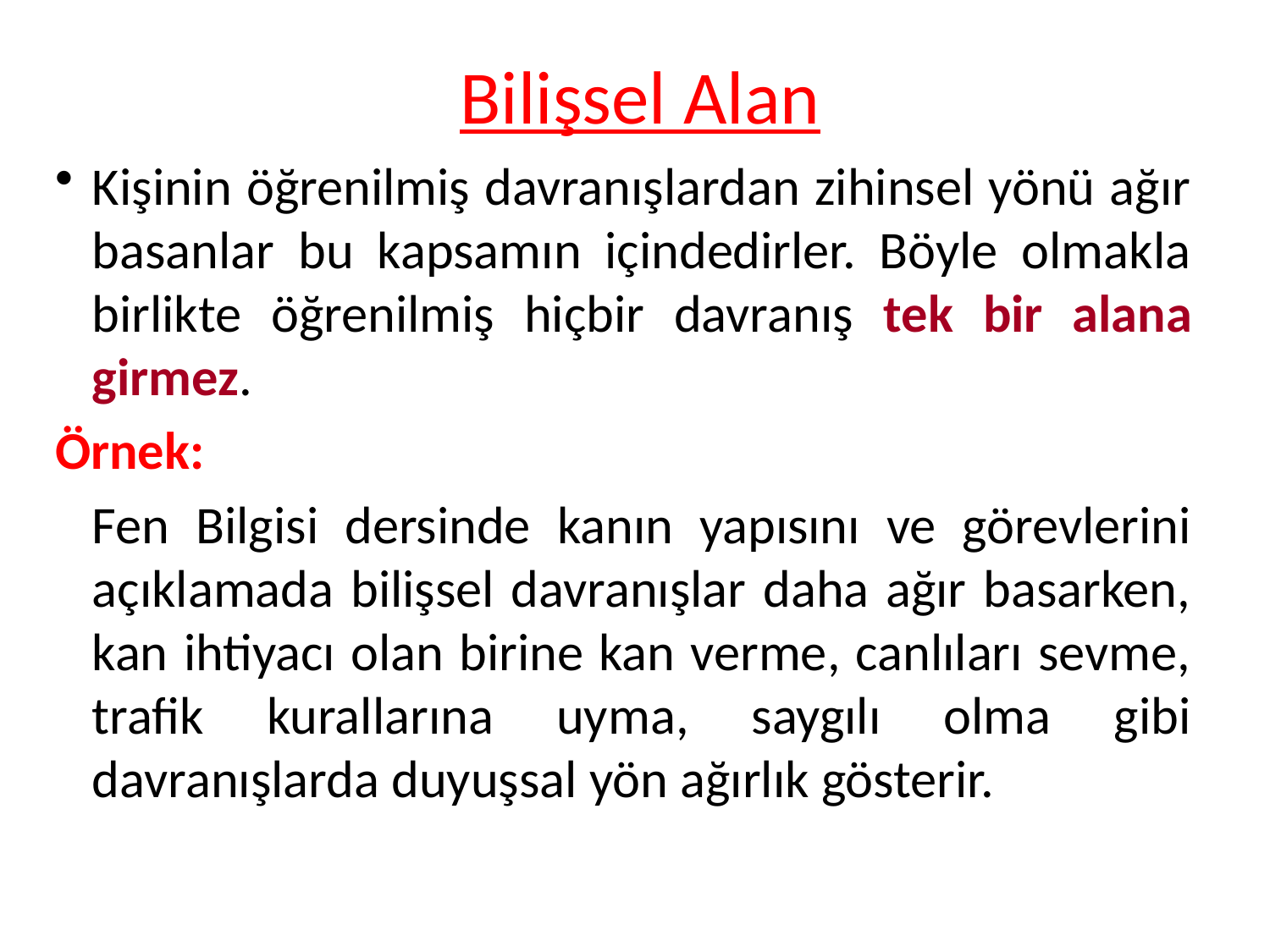

# Bilişsel Alan
Kişinin öğrenilmiş davranışlardan zihinsel yönü ağır basanlar bu kapsamın içindedirler. Böyle olmakla birlikte öğrenilmiş hiçbir davranış tek bir alana girmez.
Örnek:
	Fen Bilgisi dersinde kanın yapısını ve görevlerini açıklamada bilişsel davranışlar daha ağır basarken, kan ihtiyacı olan birine kan verme, canlıları sevme, trafik kurallarına uyma, saygılı olma gibi davranışlarda duyuşsal yön ağırlık gösterir.